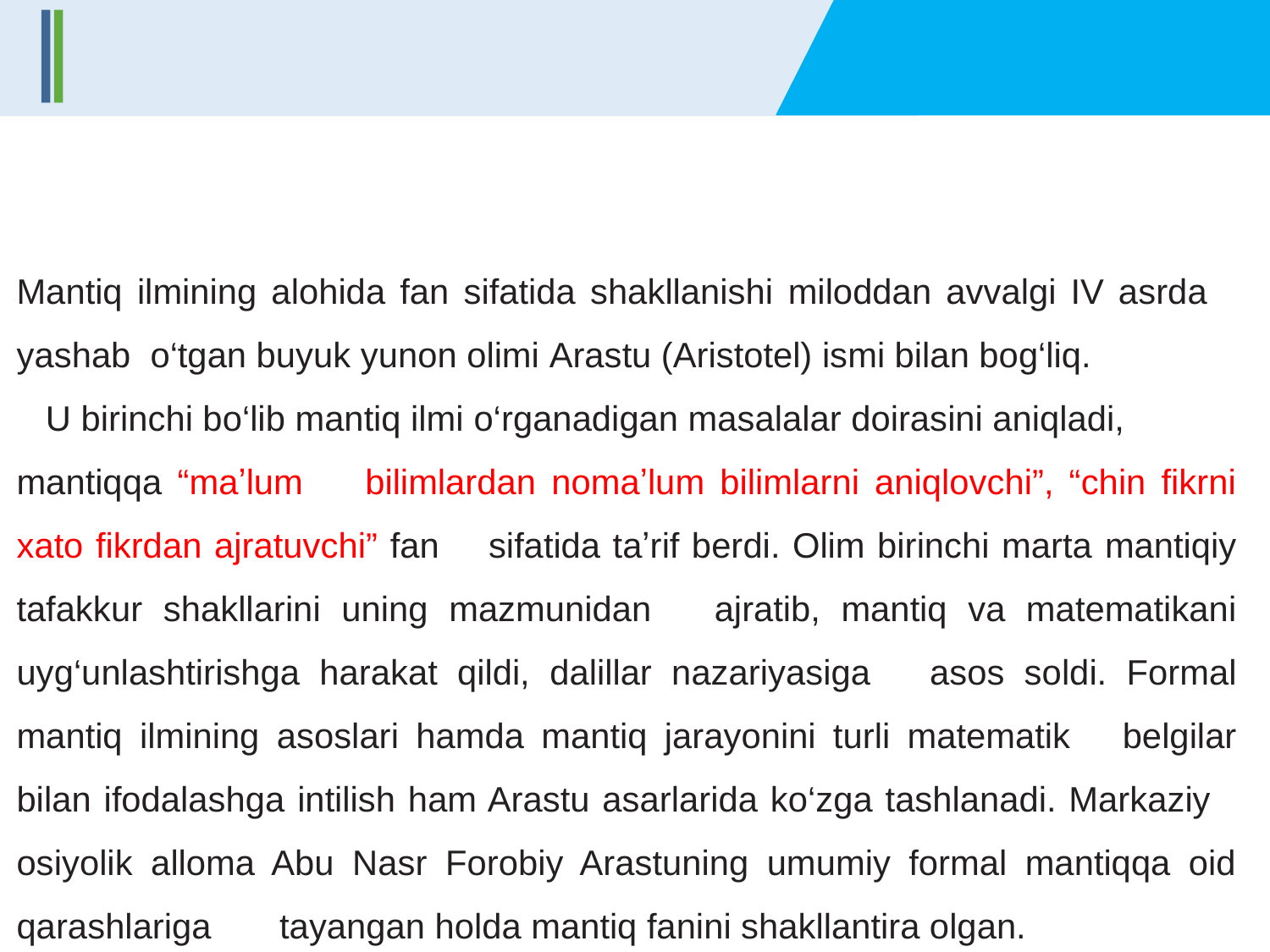

#

Mantiq ilmining alohida fan sifatida shakllanishi miloddan avvalgi IV asrda   yashab  o‘tgan buyuk yunon olimi Arastu (Aristotel) ismi bilan bog‘liq.
   U birinchi bo‘lib mantiq ilmi o‘rganadigan masalalar doirasini aniqladi,
mantiqqa “maʼlum    bilimlardan nomaʼlum bilimlarni aniqlovchi”, “chin fikrni xato fikrdan ajratuvchi” fan    sifatida taʼrif berdi. Olim birinchi marta mantiqiy tafakkur shakllarini uning mazmunidan   ajratib, mantiq va matematikani uyg‘unlashtirishga harakat qildi, dalillar nazariyasiga   asos soldi. Formal mantiq ilmining asoslari hamda mantiq jarayonini turli matematik   belgilar bilan ifodalashga intilish ham Arastu asarlarida ko‘zga tashlanadi. Markaziy   osiyolik alloma Abu Nasr Forobiy Arastuning umumiy formal mantiqqa oid qarashlariga       tayangan holda mantiq fanini shakllantira olgan.